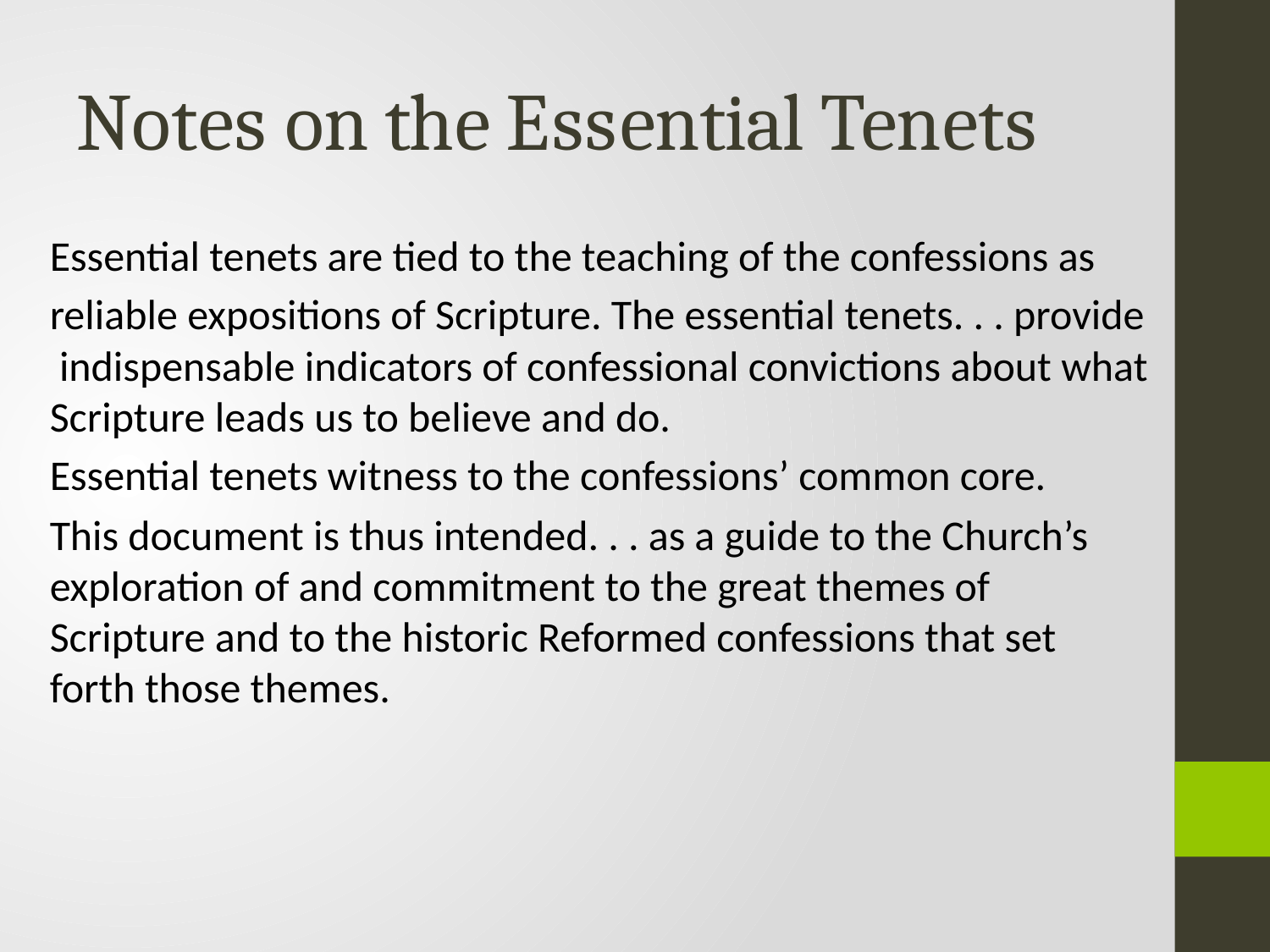

# Notes on the Essential Tenets
Essential tenets are tied to the teaching of the confessions as
reliable expositions of Scripture. The essential tenets. . . provide  indispensable indicators of confessional convictions about what Scripture leads us to believe and do.
Essential tenets witness to the confessions’ common core.
This document is thus intended. . . as a guide to the Church’s exploration of and commitment to the great themes of Scripture and to the historic Reformed confessions that set forth those themes.